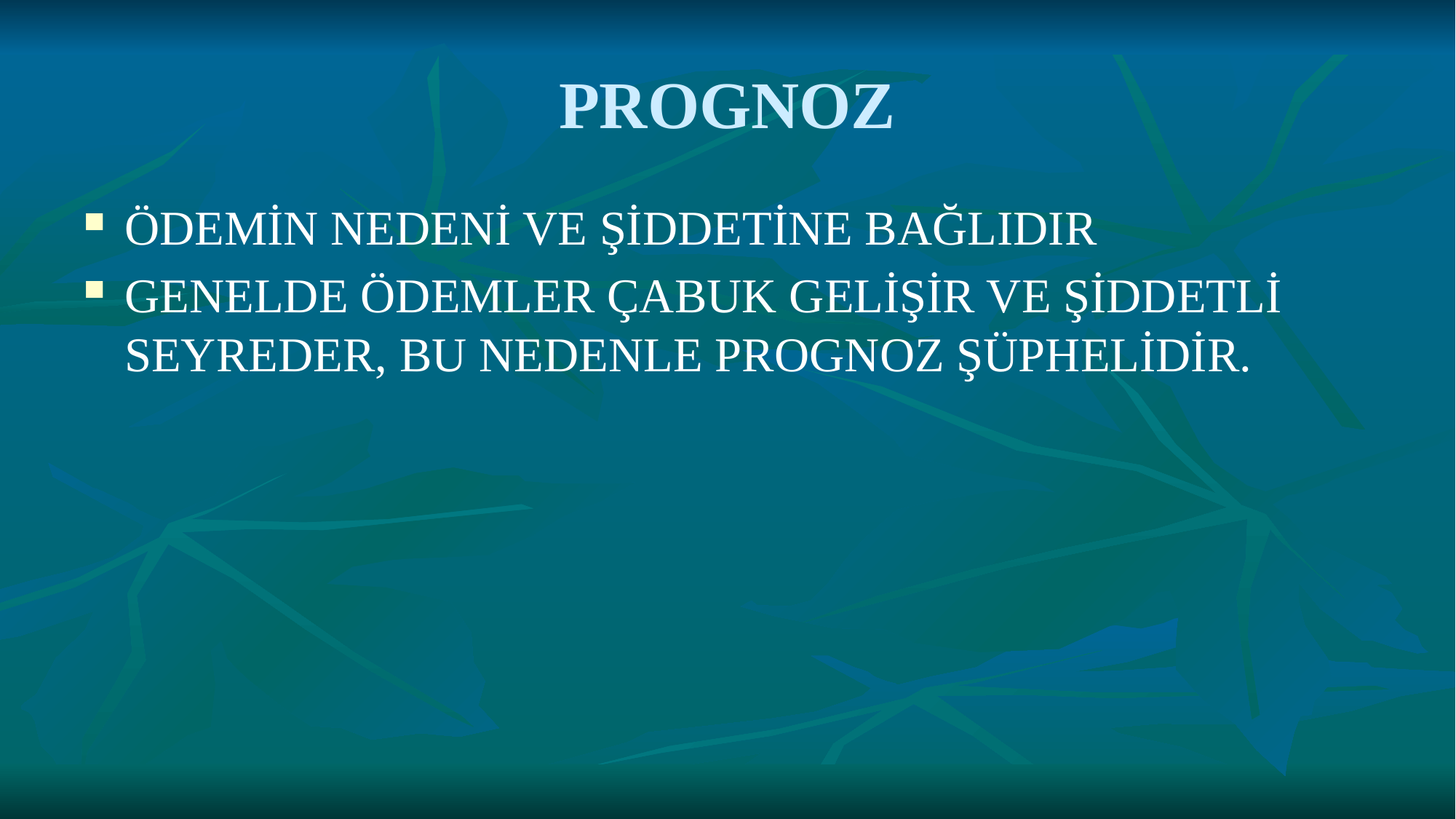

# PROGNOZ
ÖDEMİN NEDENİ VE ŞİDDETİNE BAĞLIDIR
GENELDE ÖDEMLER ÇABUK GELİŞİR VE ŞİDDETLİ SEYREDER, BU NEDENLE PROGNOZ ŞÜPHELİDİR.